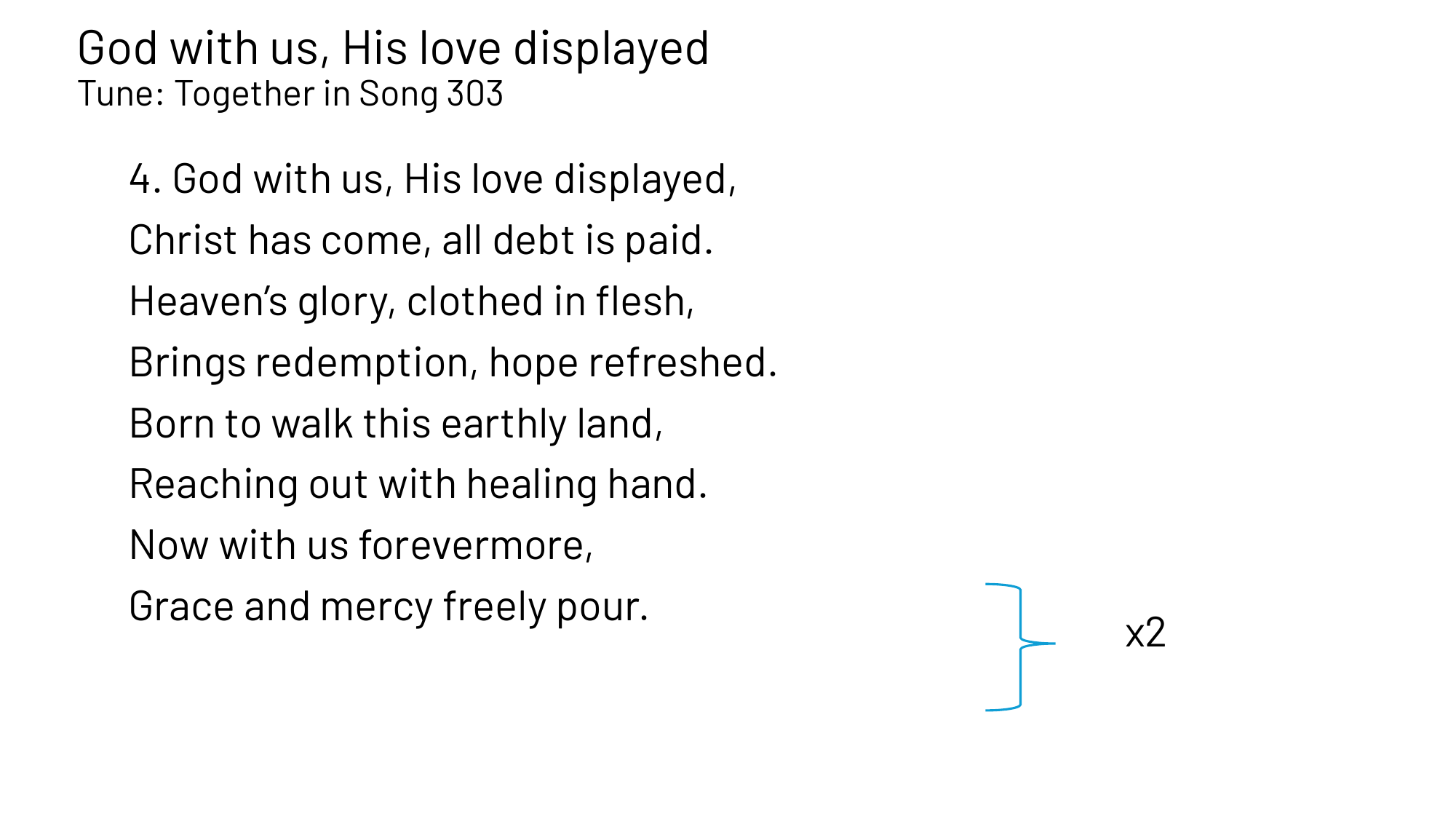

God with us, His love displayed
Tune: Together in Song 303
4. God with us, His love displayed,
Christ has come, all debt is paid.
Heaven’s glory, clothed in flesh,
Brings redemption, hope refreshed.
Born to walk this earthly land,
Reaching out with healing hand.
Now with us forevermore,
Grace and mercy freely pour.

x2